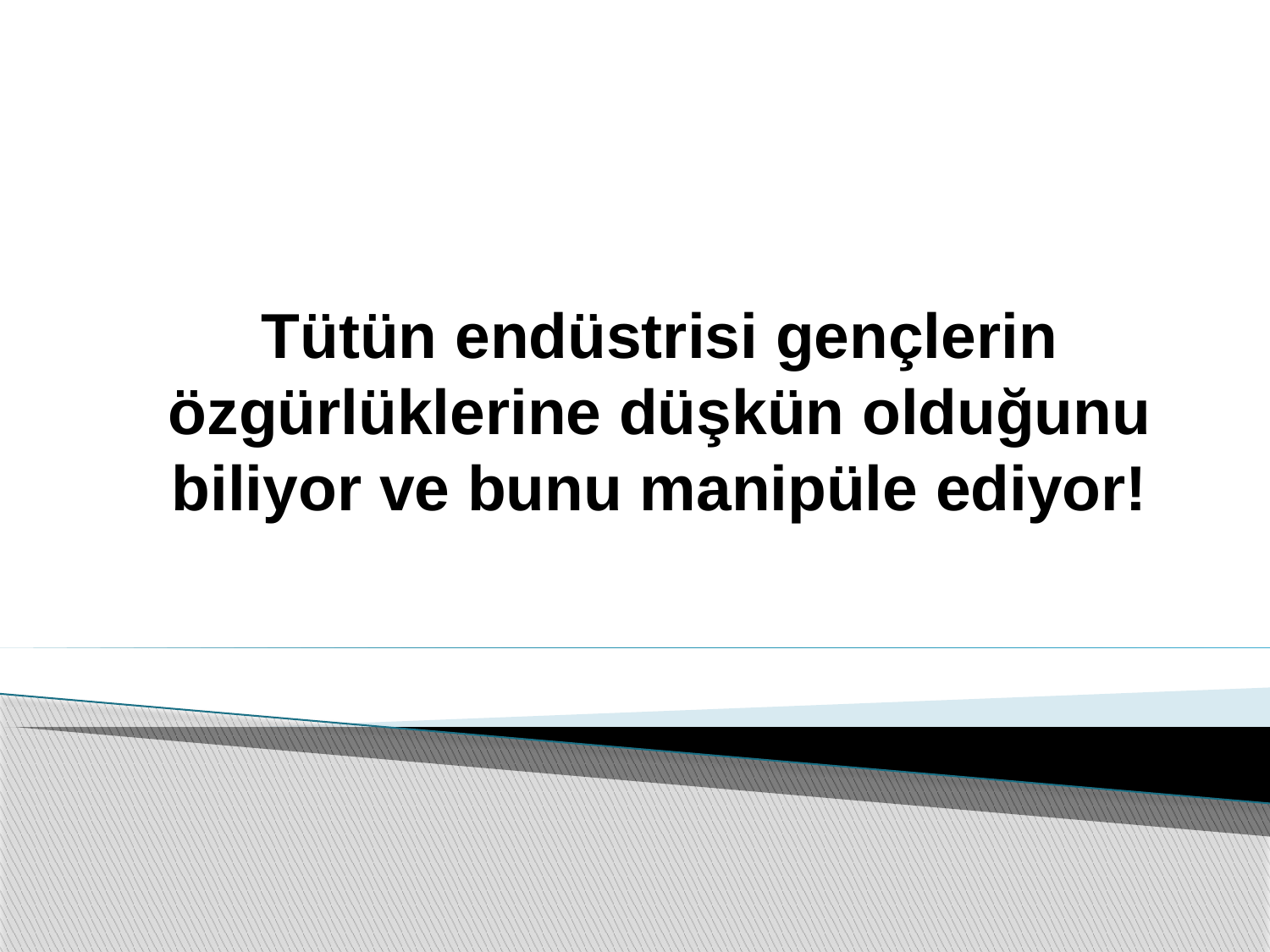

# Tütün endüstrisi gençlerin özgürlüklerine düşkün olduğunu biliyor ve bunu manipüle ediyor!